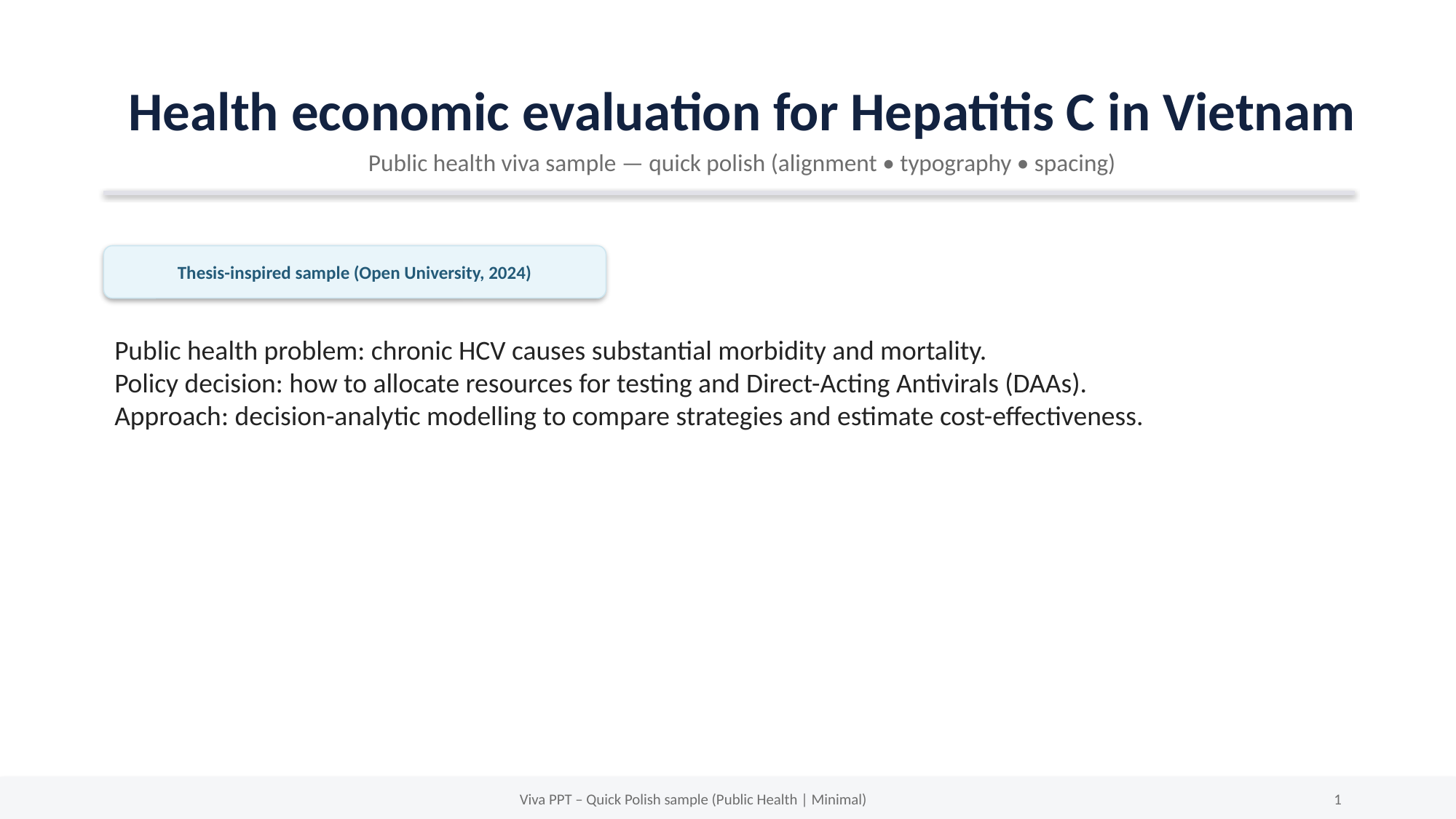

Health economic evaluation for Hepatitis C in Vietnam
Public health viva sample — quick polish (alignment • typography • spacing)

Thesis-inspired sample (Open University, 2024)
Public health problem: chronic HCV causes substantial morbidity and mortality.
Policy decision: how to allocate resources for testing and Direct-Acting Antivirals (DAAs).
Approach: decision-analytic modelling to compare strategies and estimate cost-effectiveness.

Viva PPT – Quick Polish sample (Public Health | Minimal)
1